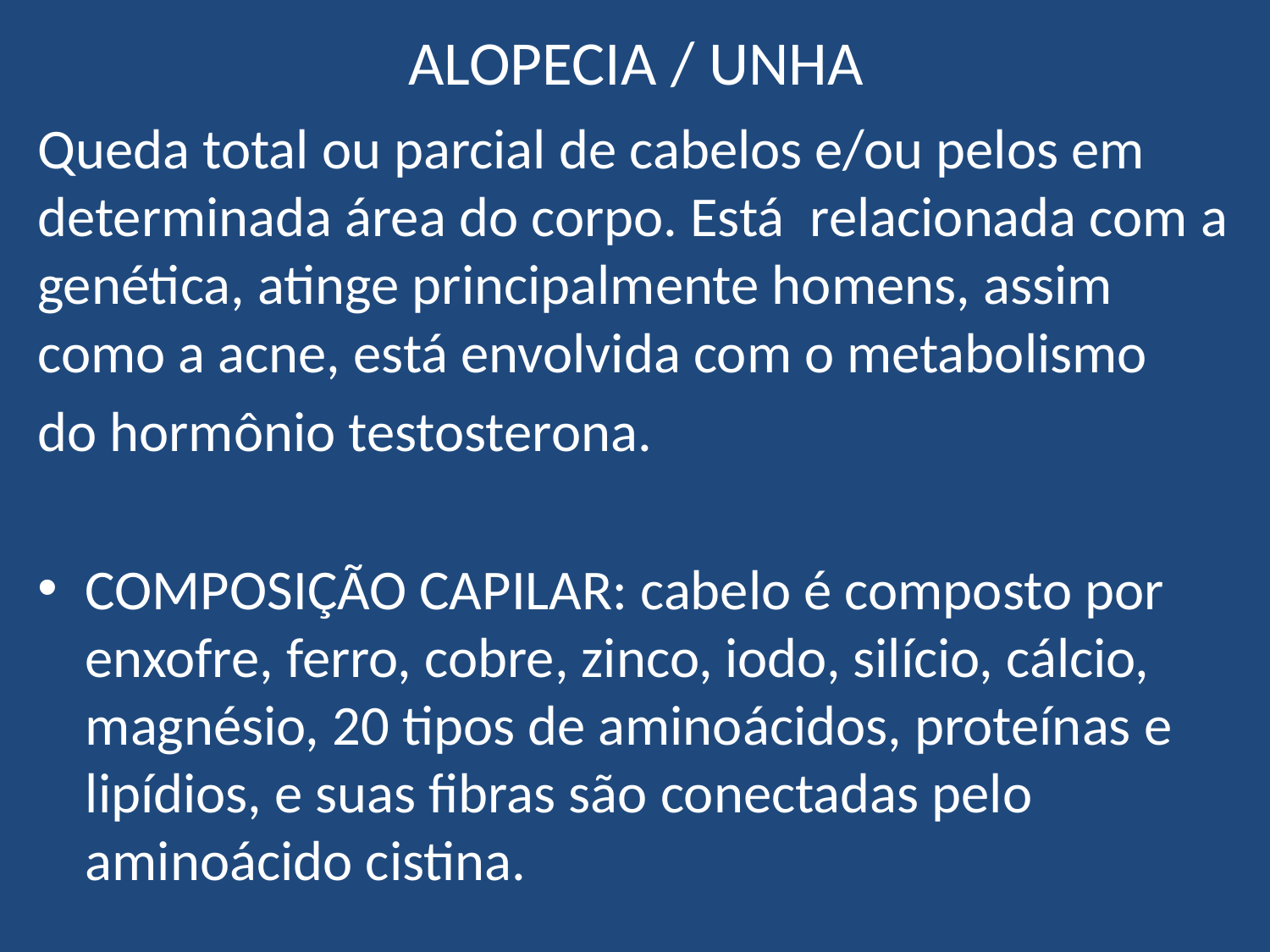

# ALOPECIA / UNHA
Queda total ou parcial de cabelos e/ou pelos em determinada área do corpo. Está  relacionada com a genética, atinge principalmente homens, assim como a acne, está envolvida com o metabolismo
do hormônio testosterona.

COMPOSIÇÃO CAPILAR: cabelo é composto por enxofre, ferro, cobre, zinco, iodo, silício, cálcio, magnésio, 20 tipos de aminoácidos, proteínas e lipídios, e suas fibras são conectadas pelo aminoácido cistina.